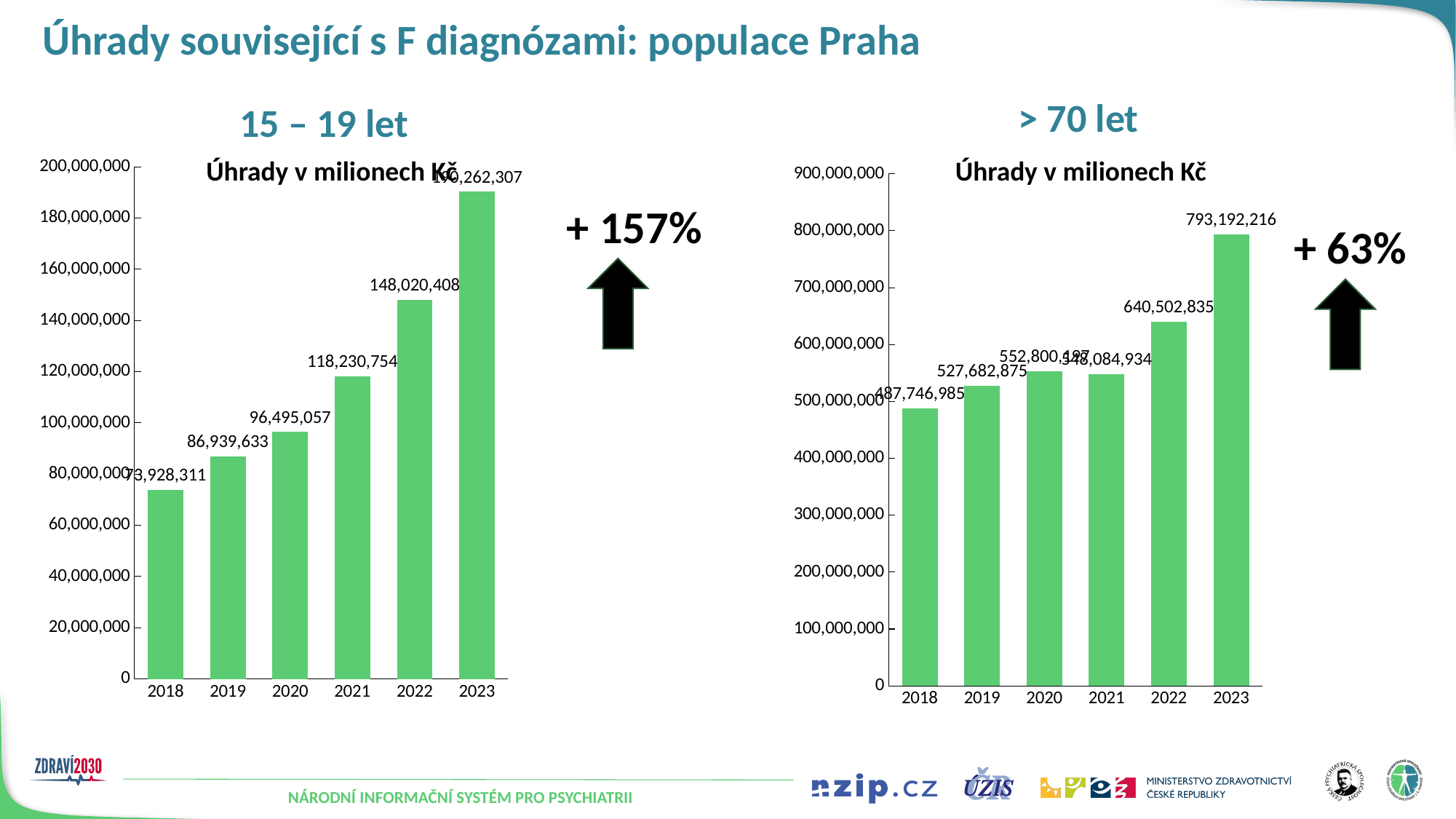

# Úhrady související s F diagnózami: populace Praha
> 70 let
15 – 19 let

### Chart

| Category | Náklady související s F diagnózami |
|---|---|
| 2018 | 73928311.15 |
| 2019 | 86939633.41 |
| 2020 | 96495057.0575 |
| 2021 | 118230753.5825 |
| 2022 | 148020408.2715 |
| 2023 | 190262306.977 |
Úhrady v milionech Kč
Úhrady v milionech Kč

### Chart

| Category | Náklady související s F diagnózami |
|---|---|
| 2018 | 487746984.71 |
| 2019 | 527682874.65 |
| 2020 | 552800196.85 |
| 2021 | 548084933.835 |
| 2022 | 640502834.7545 |
| 2023 | 793192215.727 |
+ 157%
+ 63%